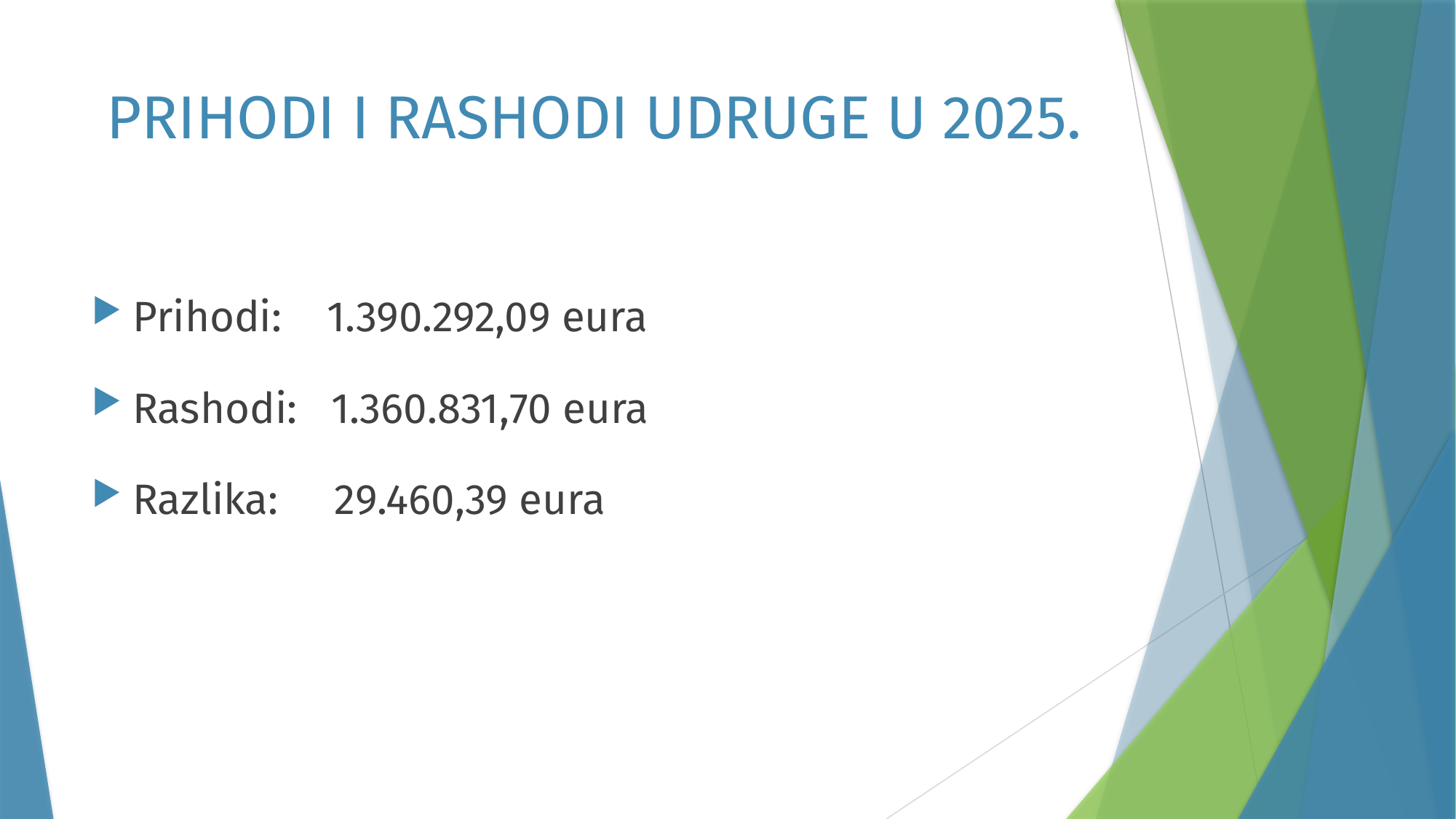

# PRIHODI I RASHODI UDRUGE U 2025.
Prihodi:    1.390.292,09 eura
Rashodi:   1.360.831,70 eura
Razlika:     29.460,39 eura